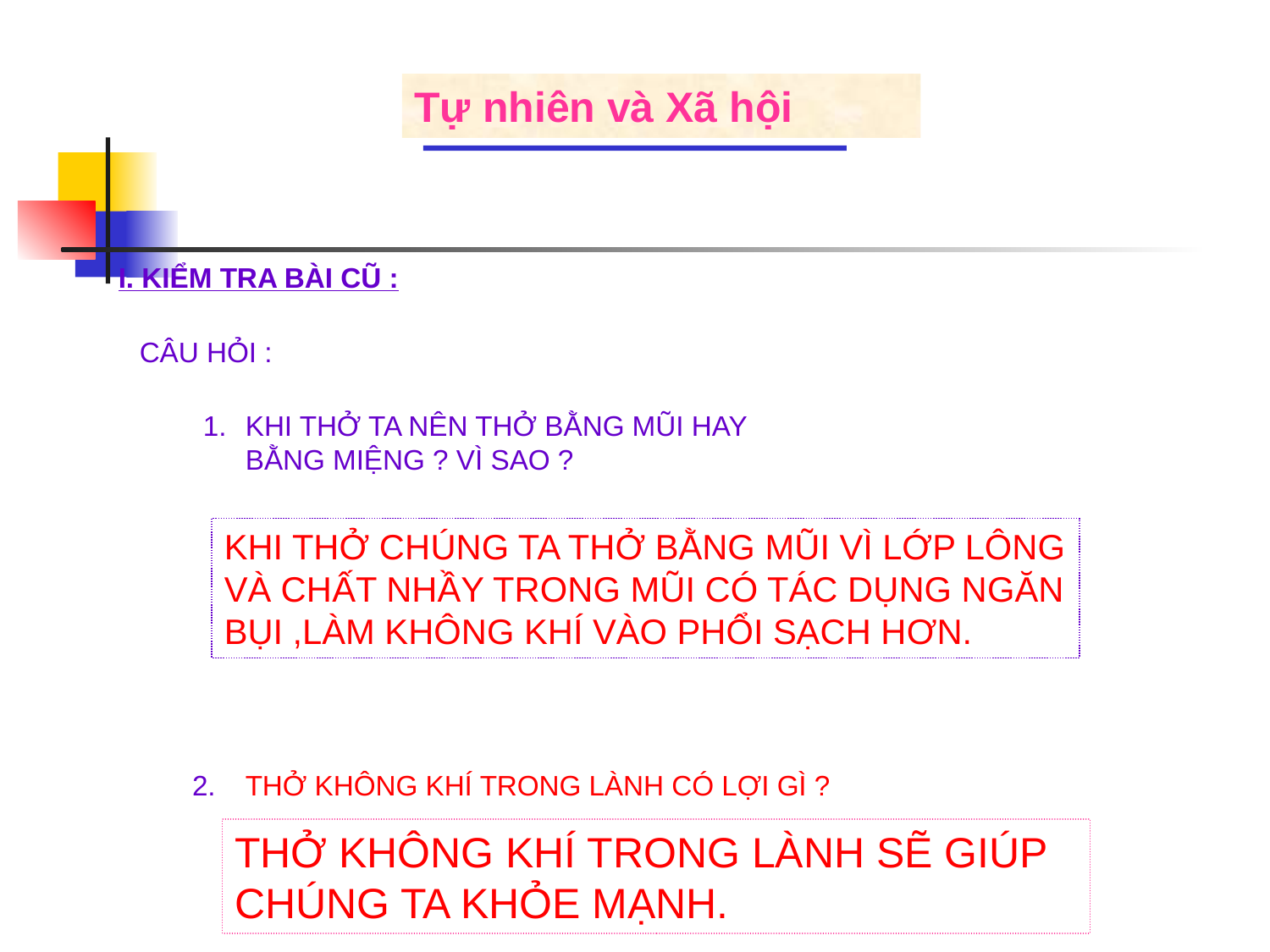

Tự nhiên và Xã hội

I. KIỂM TRA BÀI CŨ :
CÂU HỎI :
1.
KHI THỞ TA NÊN THỞ BẰNG MŨI HAY             BẰNG MIỆNG ? VÌ SAO ?
KHI THỞ CHÚNG TA THỞ BẰNG MŨI VÌ LỚP LÔNG VÀ CHẤT NHẦY TRONG MŨI CÓ TÁC DỤNG NGĂN BỤI ,LÀM KHÔNG KHÍ VÀO PHỔI SẠCH HƠN.
2.
THỞ KHÔNG KHÍ TRONG LÀNH CÓ LỢI GÌ ?
THỞ KHÔNG KHÍ TRONG LÀNH SẼ GIÚP CHÚNG TA KHỎE MẠNH.